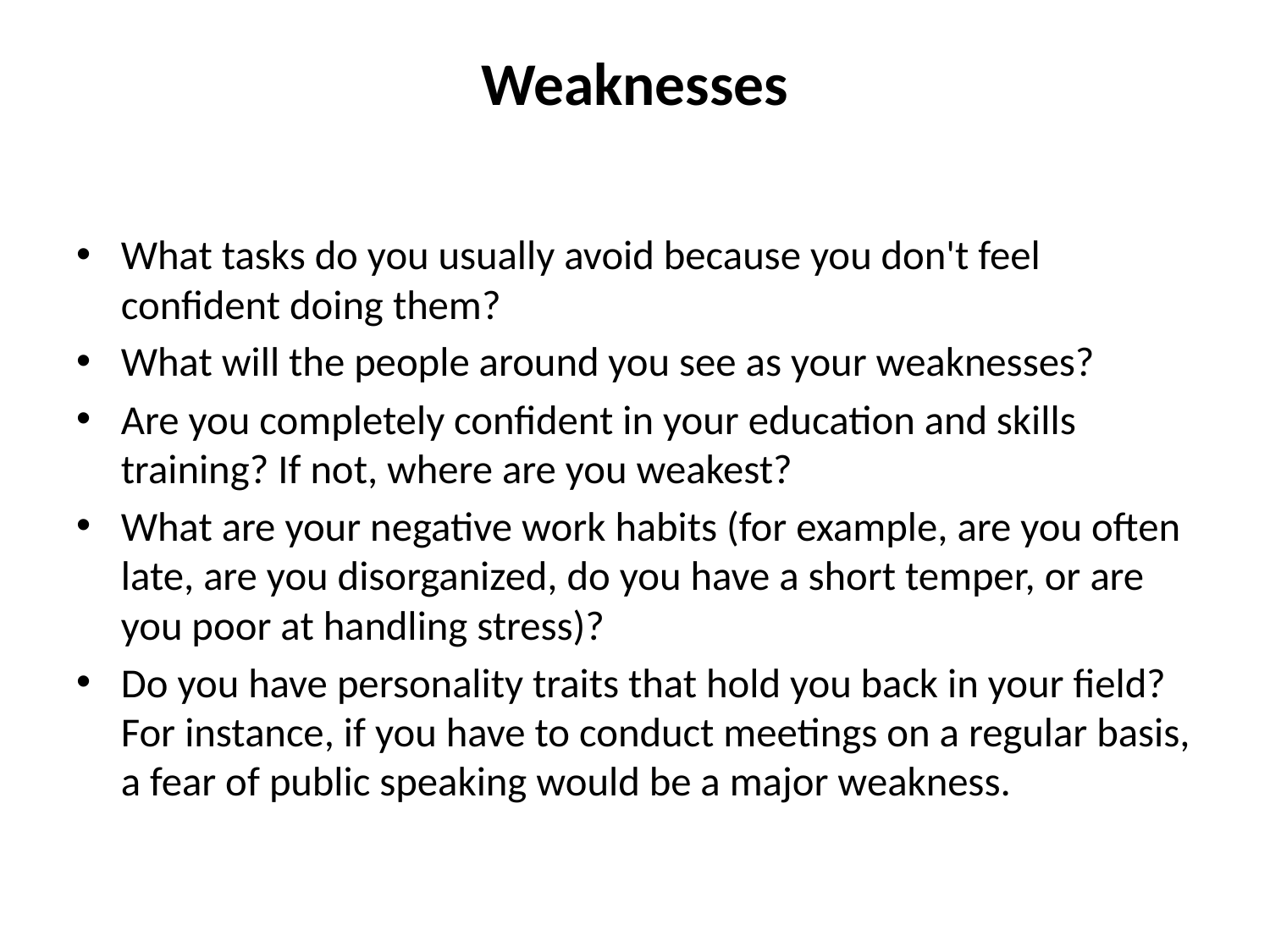

# Weaknesses
What tasks do you usually avoid because you don't feel confident doing them?
What will the people around you see as your weaknesses?
Are you completely confident in your education and skills training? If not, where are you weakest?
What are your negative work habits (for example, are you often late, are you disorganized, do you have a short temper, or are you poor at handling stress)?
Do you have personality traits that hold you back in your field? For instance, if you have to conduct meetings on a regular basis, a fear of public speaking would be a major weakness.